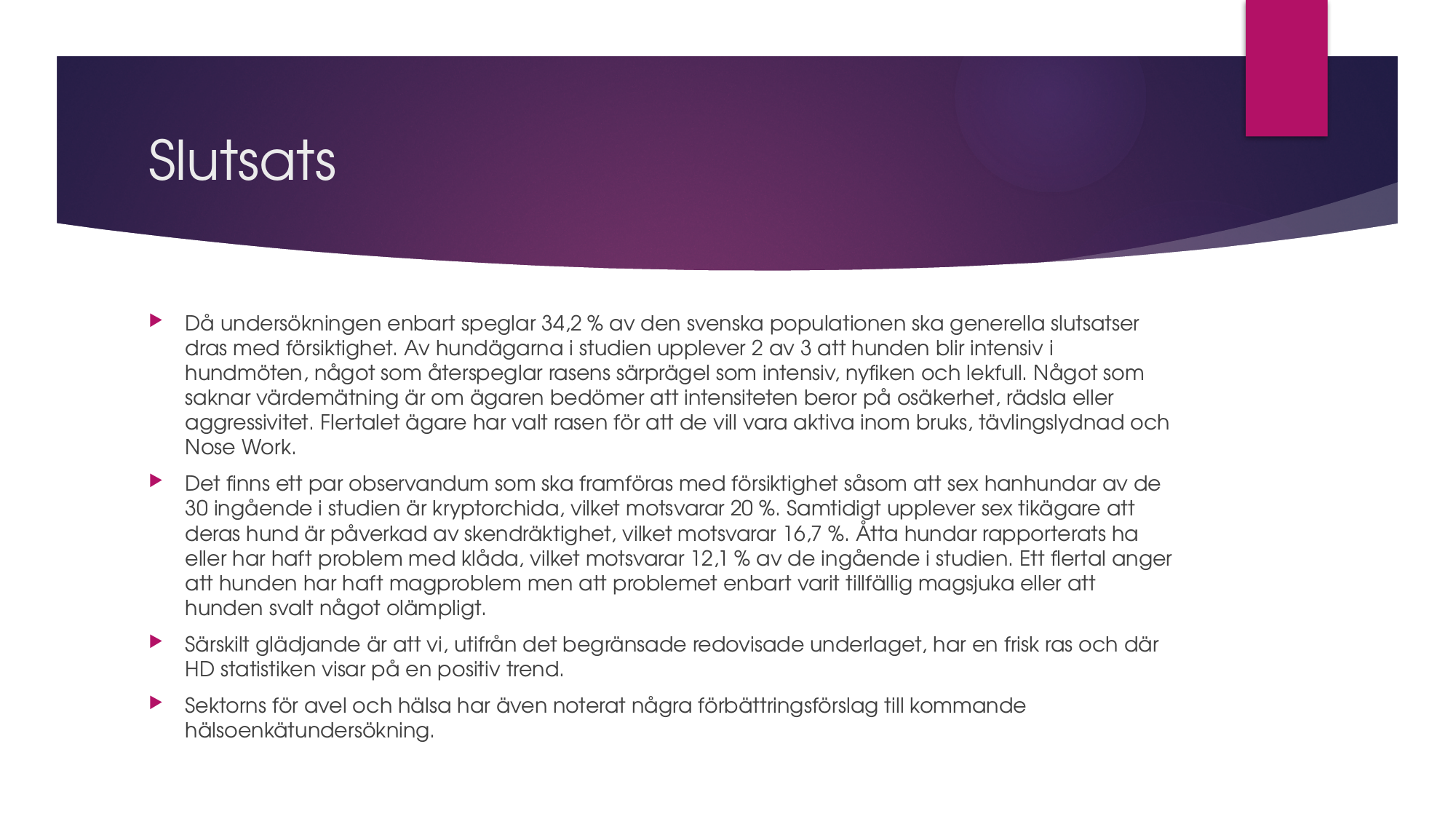

# Slutsats
Då undersökningen enbart speglar 34,2 % av den svenska populationen ska generella slutsatser dras med försiktighet. Av hundägarna i studien upplever 2 av 3 att hunden blir intensiv i hundmöten, något som återspeglar rasens särprägel som intensiv, nyfiken och lekfull. Något som saknar värdemätning är om ägaren bedömer att intensiteten beror på osäkerhet, rädsla eller aggressivitet. Flertalet ägare har valt rasen för att de vill vara aktiva inom bruks, tävlingslydnad och Nose Work.
Det finns ett par observandum som ska framföras med försiktighet såsom att sex hanhundar av de 30 ingående i studien är kryptorchida, vilket motsvarar 20 %. Samtidigt upplever sex tikägare att deras hund är påverkad av skendräktighet, vilket motsvarar 16,7 %. Åtta hundar rapporterats ha eller har haft problem med klåda, vilket motsvarar 12,1 % av de ingående i studien. Ett flertal anger att hunden har haft magproblem men att problemet enbart varit tillfällig magsjuka eller att hunden svalt något olämpligt.
Särskilt glädjande är att vi, utifrån det begränsade redovisade underlaget, har en frisk ras och där HD statistiken visar på en positiv trend.
Sektorns för avel och hälsa har även noterat några förbättringsförslag till kommande hälsoenkätundersökning.